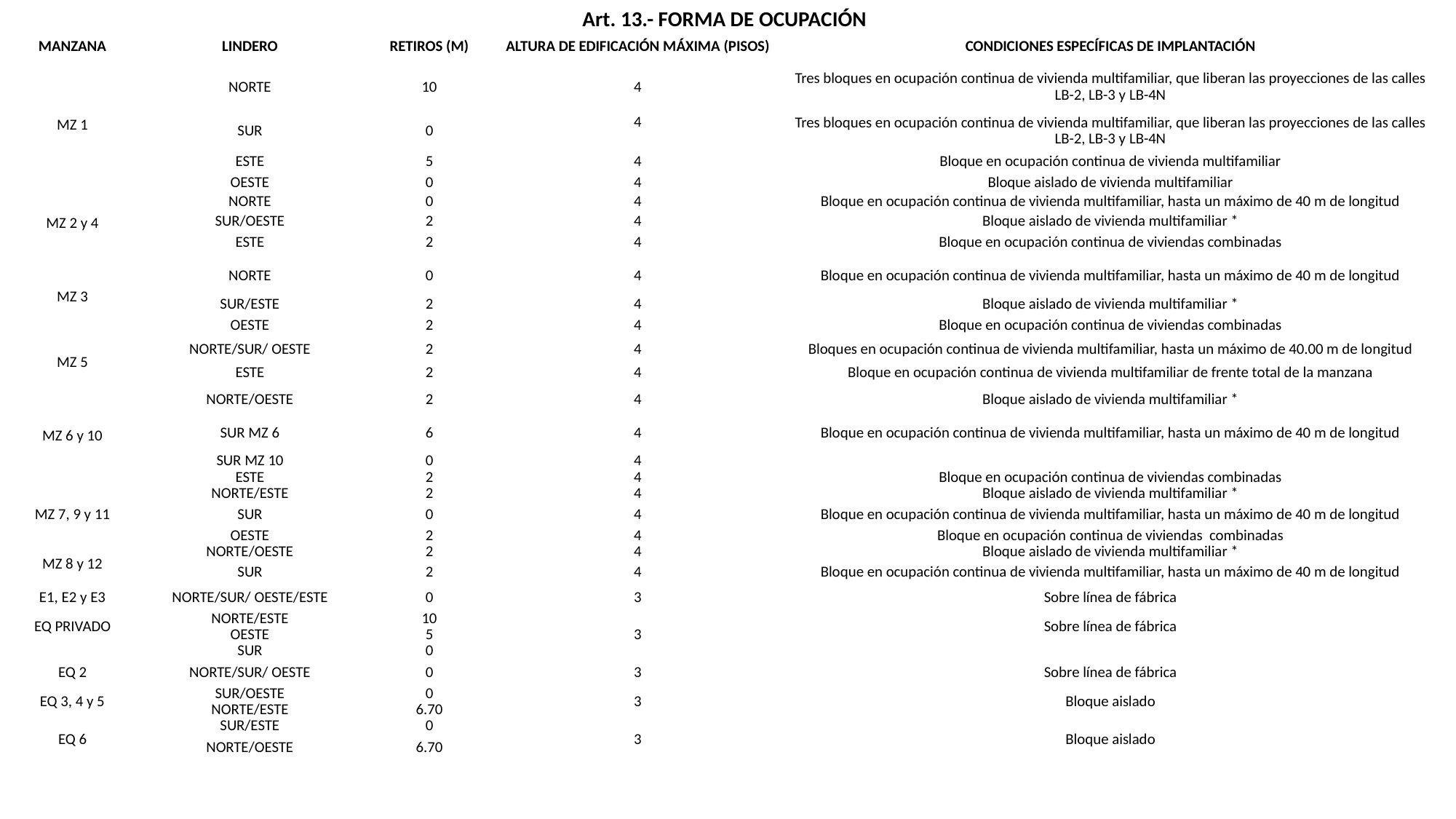

| Art. 13.- FORMA DE OCUPACIÓN |  |  |  |  |
| --- | --- | --- | --- | --- |
| MANZANA | LINDERO | RETIROS (M) | ALTURA DE EDIFICACIÓN MÁXIMA (PISOS) | CONDICIONES ESPECÍFICAS DE IMPLANTACIÓN |
| MZ 1 | NORTE | 10 | 4 | Tres bloques en ocupación continua de vivienda multifamiliar, que liberan las proyecciones de las calles LB-2, LB-3 y LB-4N |
|  | SUR | 0 | 4 | Tres bloques en ocupación continua de vivienda multifamiliar, que liberan las proyecciones de las calles LB-2, LB-3 y LB-4N |
|  |  |  |  |  |
|  | ESTE | 5 | 4 | Bloque en ocupación continua de vivienda multifamiliar |
|  | OESTE | 0 | 4 | Bloque aislado de vivienda multifamiliar |
| MZ 2 y 4 | NORTE | 0 | 4 | Bloque en ocupación continua de vivienda multifamiliar, hasta un máximo de 40 m de longitud |
|  | SUR/OESTE | 2 | 4 | Bloque aislado de vivienda multifamiliar \* |
|  | ESTE | 2 | 4 | Bloque en ocupación continua de viviendas combinadas |
| MZ 3 | NORTE | 0 | 4 | Bloque en ocupación continua de vivienda multifamiliar, hasta un máximo de 40 m de longitud |
|  | SUR/ESTE | 2 | 4 | Bloque aislado de vivienda multifamiliar \* |
|  | OESTE | 2 | 4 | Bloque en ocupación continua de viviendas combinadas |
| MZ 5 | NORTE/SUR/ OESTE | 2 | 4 | Bloques en ocupación continua de vivienda multifamiliar, hasta un máximo de 40.00 m de longitud |
|  | ESTE | 2 | 4 | Bloque en ocupación continua de vivienda multifamiliar de frente total de la manzana |
| MZ 6 y 10 | NORTE/OESTE | 2 | 4 | Bloque aislado de vivienda multifamiliar \* |
|  | SUR MZ 6 | 6 | 4 | Bloque en ocupación continua de vivienda multifamiliar, hasta un máximo de 40 m de longitud |
|  | SUR MZ 10 | 0 | 4 |  |
|  | ESTE | 2 | 4 | Bloque en ocupación continua de viviendas combinadas |
| MZ 7, 9 y 11 | NORTE/ESTE | 2 | 4 | Bloque aislado de vivienda multifamiliar \* |
|  | SUR | 0 | 4 | Bloque en ocupación continua de vivienda multifamiliar, hasta un máximo de 40 m de longitud |
|  | OESTE | 2 | 4 | Bloque en ocupación continua de viviendas combinadas |
| MZ 8 y 12 | NORTE/OESTE | 2 | 4 | Bloque aislado de vivienda multifamiliar \* |
|  | SUR | 2 | 4 | Bloque en ocupación continua de vivienda multifamiliar, hasta un máximo de 40 m de longitud |
| E1, E2 y E3 | NORTE/SUR/ OESTE/ESTE | 0 | 3 | Sobre línea de fábrica |
| EQ PRIVADO | NORTE/ESTE | 10 | 3 | Sobre línea de fábrica |
|  | OESTE | 5 |  |  |
|  | SUR | 0 |  |  |
| EQ 2 | NORTE/SUR/ OESTE | 0 | 3 | Sobre línea de fábrica |
| EQ 3, 4 y 5 | SUR/OESTE | 0 | 3 | Bloque aislado |
|  | NORTE/ESTE | 6.70 |  |  |
| EQ 6 | SUR/ESTE | 0 | 3 | Bloque aislado |
|  | NORTE/OESTE | 6.70 |  |  |